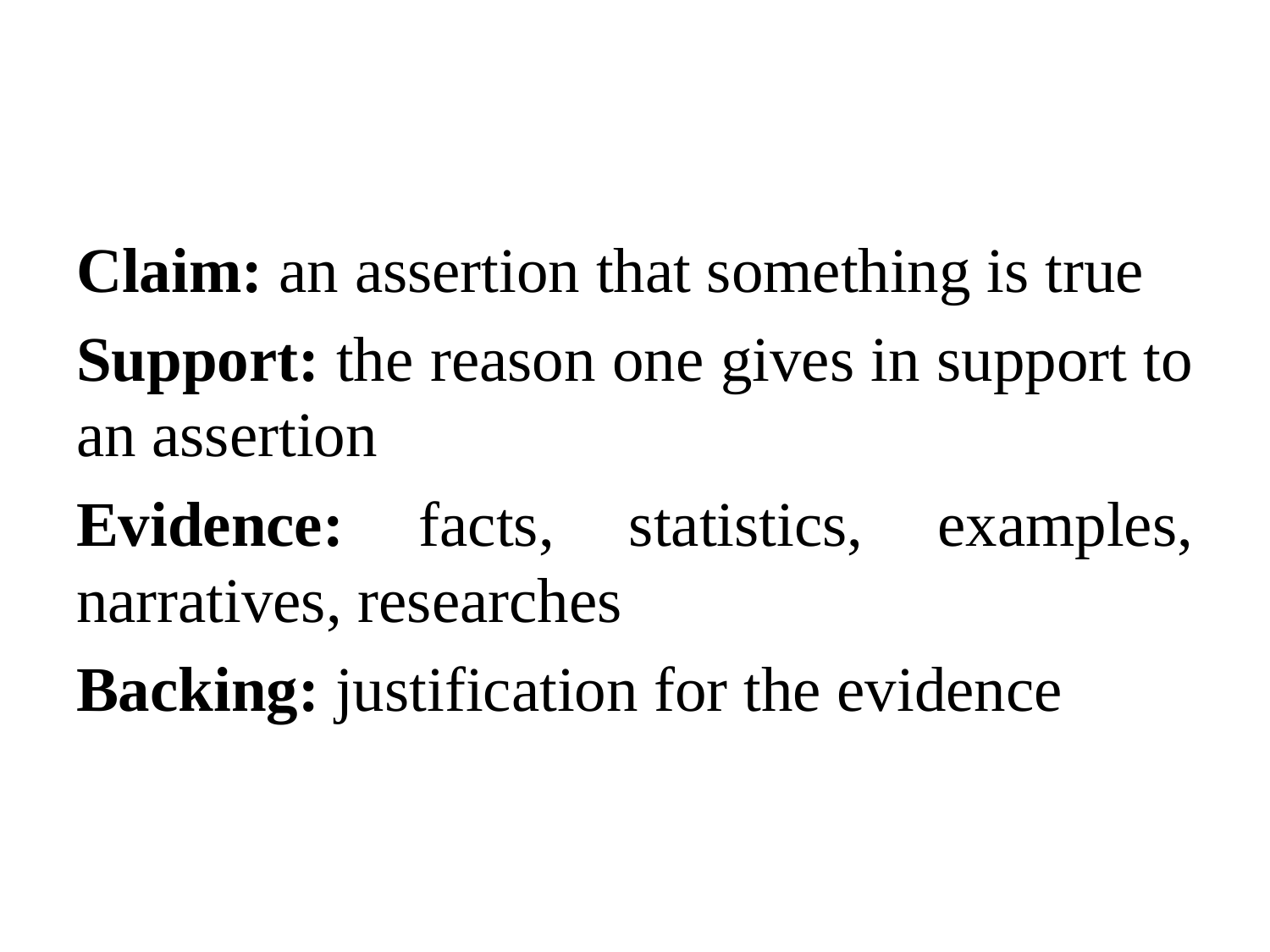

#
Claim: an assertion that something is true
Support: the reason one gives in support to an assertion
Evidence: facts, statistics, examples, narratives, researches
Backing: justification for the evidence